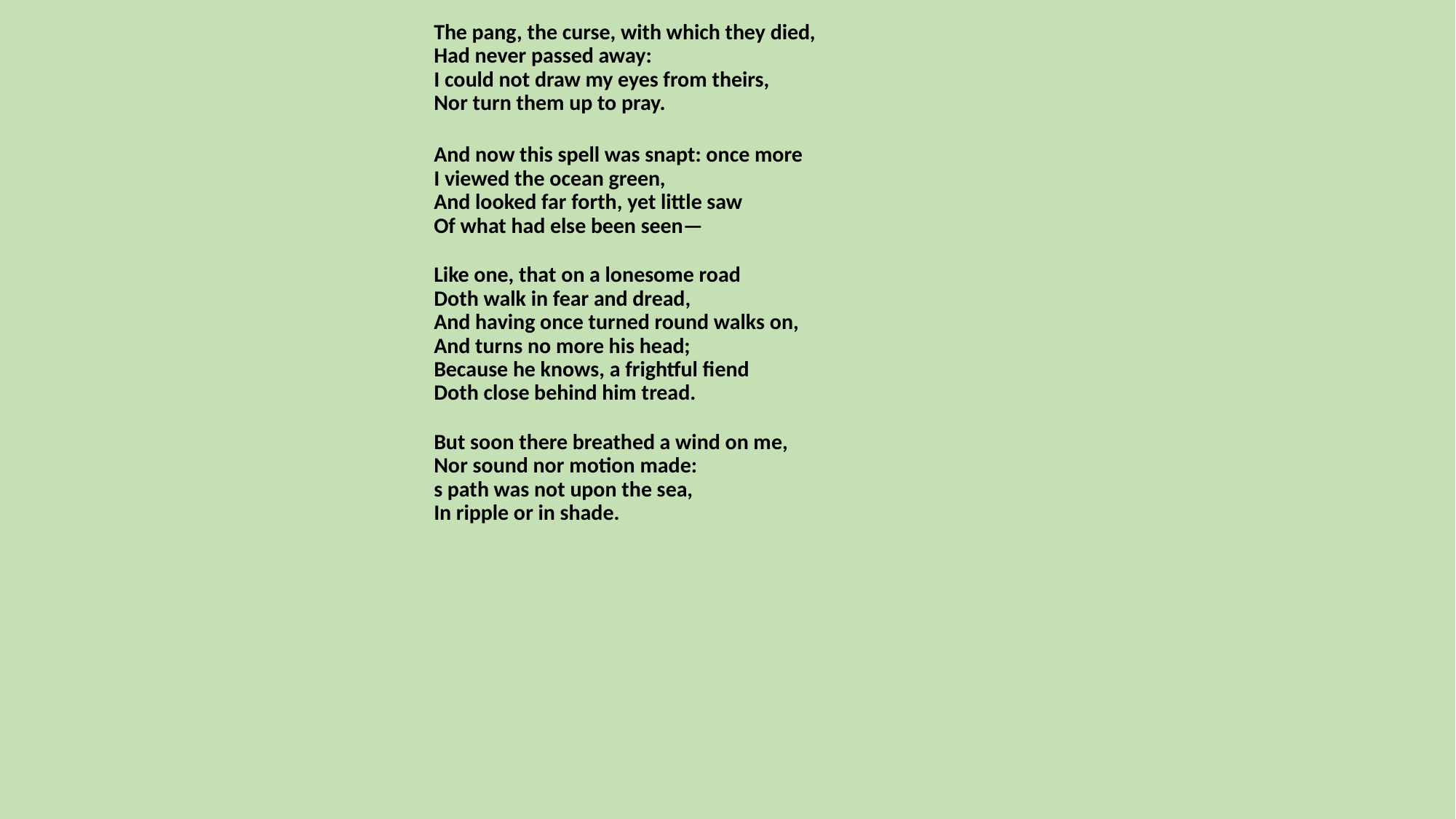

The pang, the curse, with which they died,
Had never passed away:
I could not draw my eyes from theirs,
Nor turn them up to pray.
And now this spell was snapt: once more
I viewed the ocean green,
And looked far forth, yet little saw
Of what had else been seen—
Like one, that on a lonesome road
Doth walk in fear and dread,
And having once turned round walks on,
And turns no more his head;
Because he knows, a frightful fiend
Doth close behind him tread.
But soon there breathed a wind on me,
Nor sound nor motion made:
s path was not upon the sea,
In ripple or in shade.